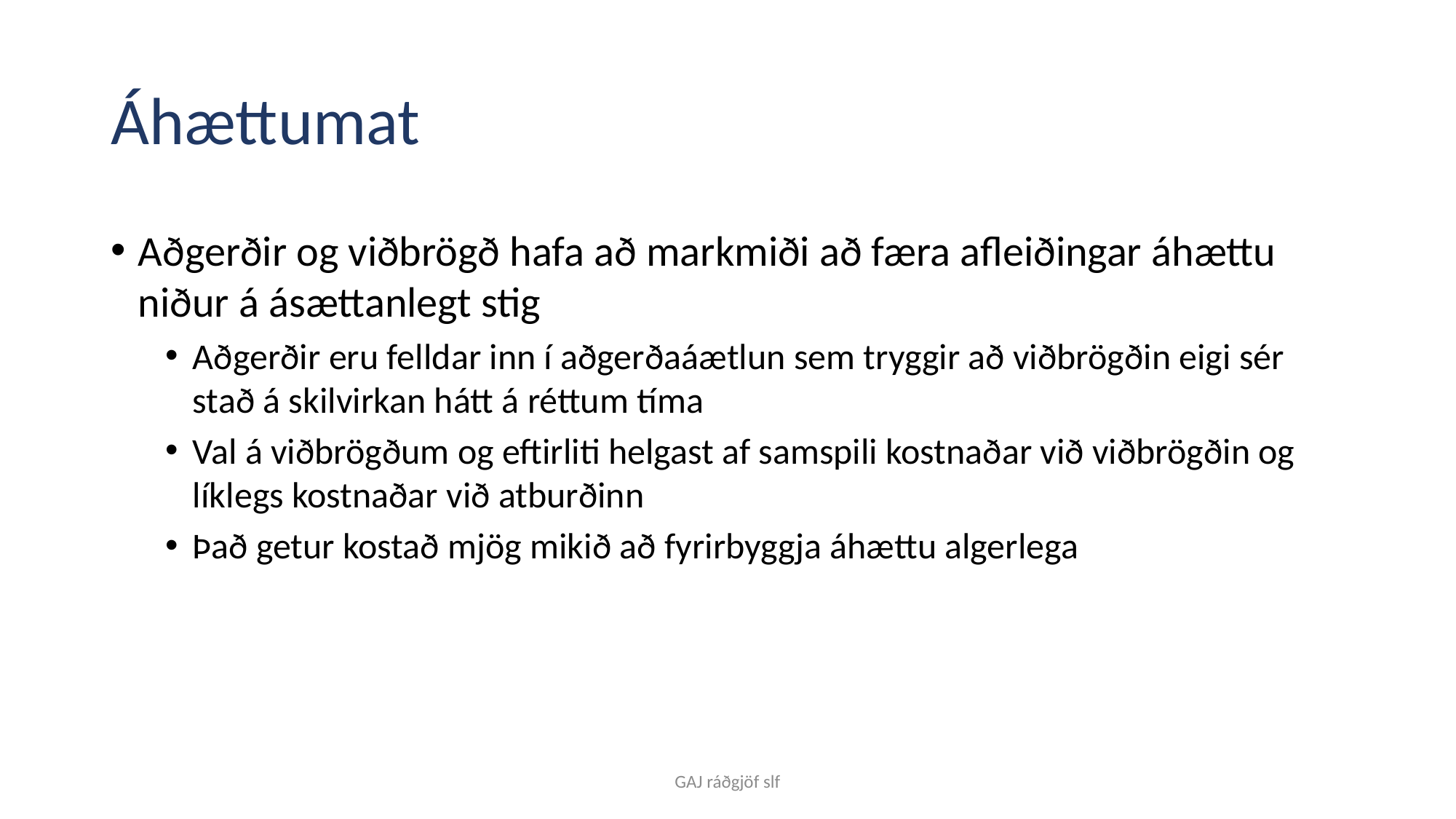

# Áhættumat
Aðgerðir og viðbrögð hafa að markmiði að færa afleiðingar áhættu niður á ásættanlegt stig
Aðgerðir eru felldar inn í aðgerðaáætlun sem tryggir að viðbrögðin eigi sér stað á skilvirkan hátt á réttum tíma
Val á viðbrögðum og eftirliti helgast af samspili kostnaðar við viðbrögðin og líklegs kostnaðar við atburðinn
Það getur kostað mjög mikið að fyrirbyggja áhættu algerlega
GAJ ráðgjöf slf